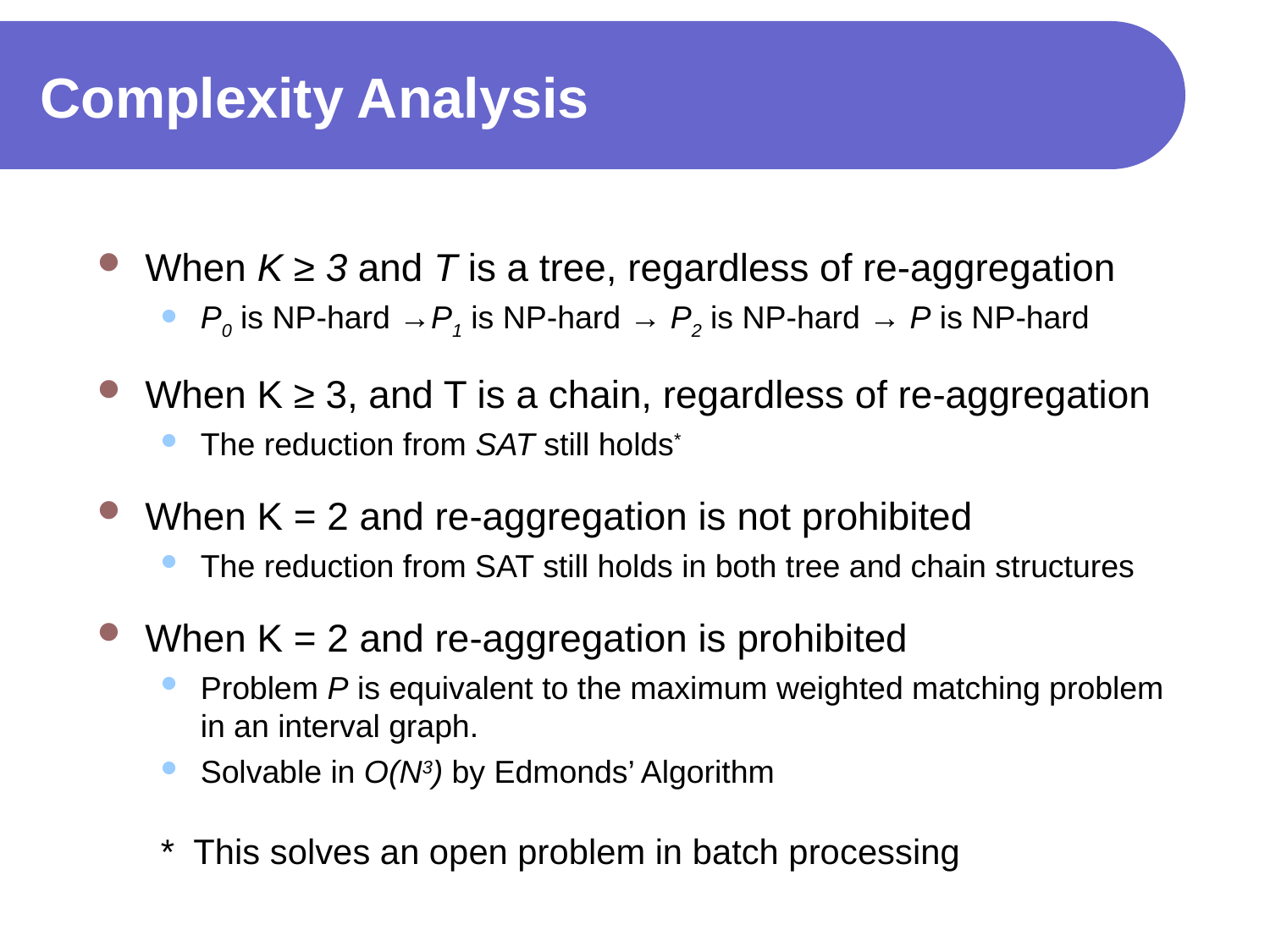

# Complexity Analysis
When K ≥ 3 and T is a tree, regardless of re-aggregation
P0 is NP-hard →P1 is NP-hard → P2 is NP-hard → P is NP-hard
When K ≥ 3, and T is a chain, regardless of re-aggregation
The reduction from SAT still holds*
When K = 2 and re-aggregation is not prohibited
The reduction from SAT still holds in both tree and chain structures
When K = 2 and re-aggregation is prohibited
Problem P is equivalent to the maximum weighted matching problem in an interval graph.
Solvable in O(N3) by Edmonds’ Algorithm

*  This solves an open problem in batch processing